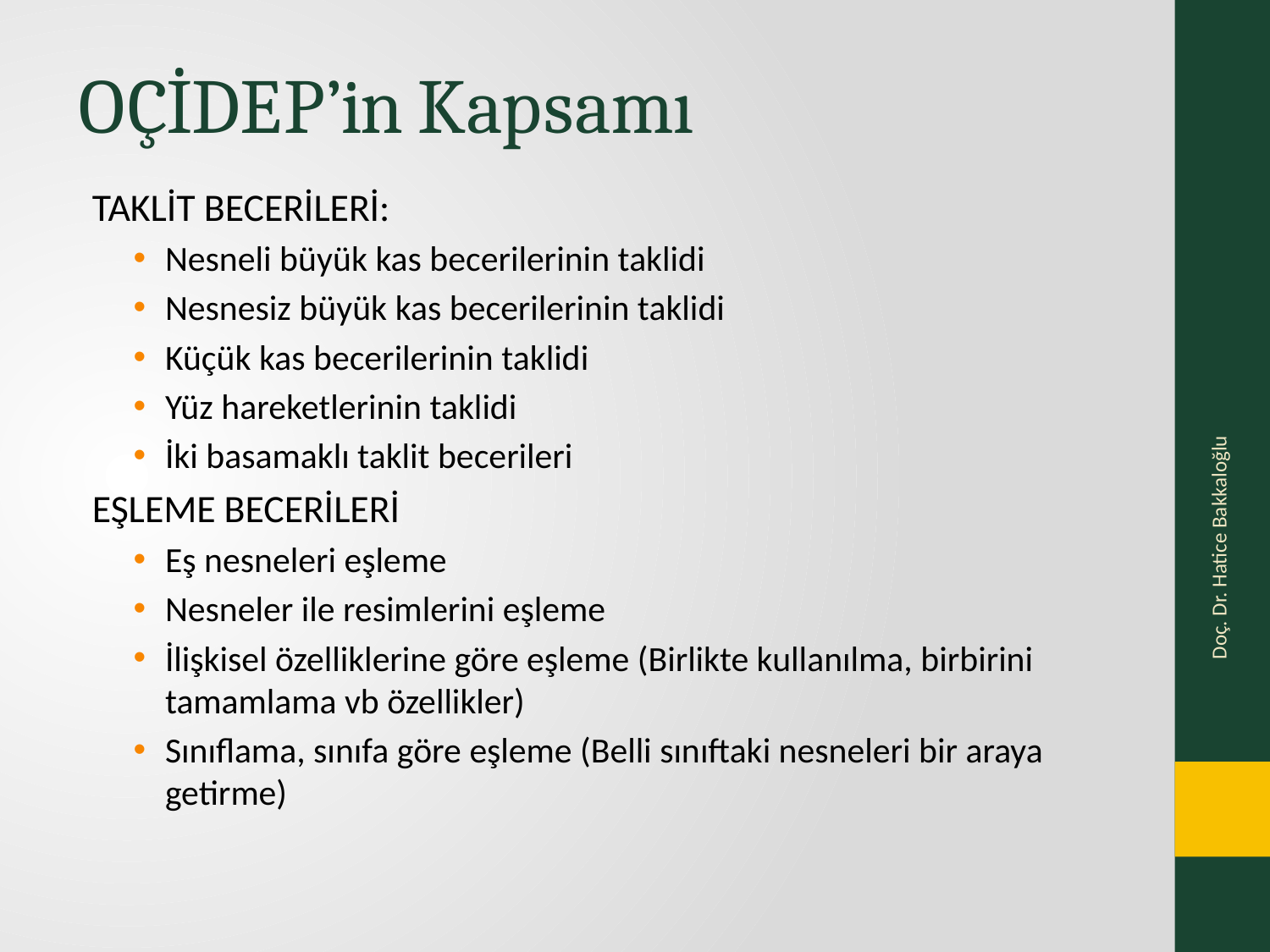

# OÇİDEP’in Kapsamı
TAKLİT BECERİLERİ:
Nesneli büyük kas becerilerinin taklidi
Nesnesiz büyük kas becerilerinin taklidi
Küçük kas becerilerinin taklidi
Yüz hareketlerinin taklidi
İki basamaklı taklit becerileri
EŞLEME BECERİLERİ
Eş nesneleri eşleme
Nesneler ile resimlerini eşleme
İlişkisel özelliklerine göre eşleme (Birlikte kullanılma, birbirini tamamlama vb özellikler)
Sınıflama, sınıfa göre eşleme (Belli sınıftaki nesneleri bir araya getirme)

Doç. Dr. Hatice Bakkaloğlu